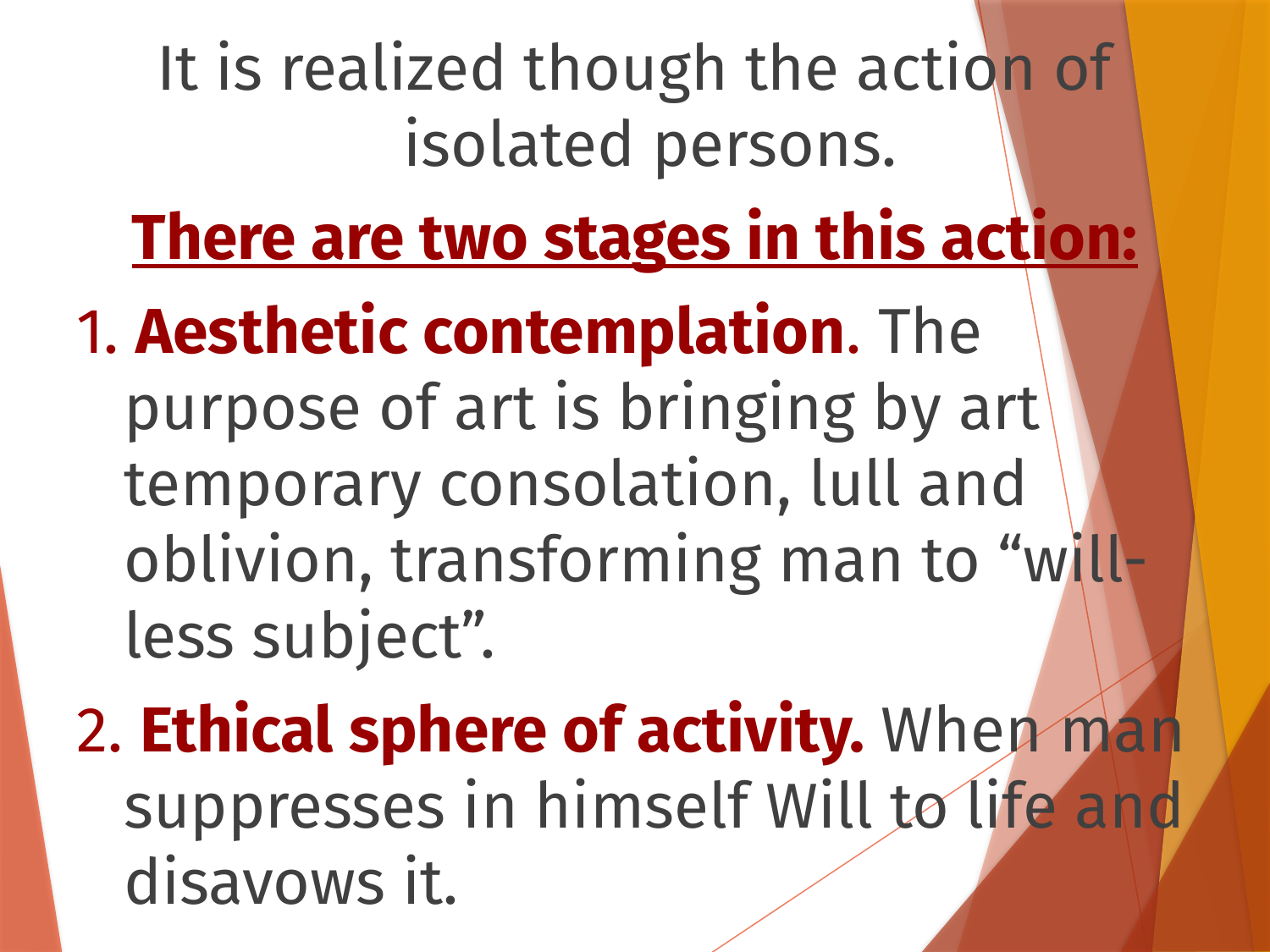

It is realized though the action of isolated persons.
There are two stages in this action:
1. Aesthetic contemplation. The purpose of art is bringing by art temporary consolation, lull and oblivion, transforming man to “will-less subject”.
2. Ethical sphere of activity. When man suppresses in himself Will to life and disavows it.